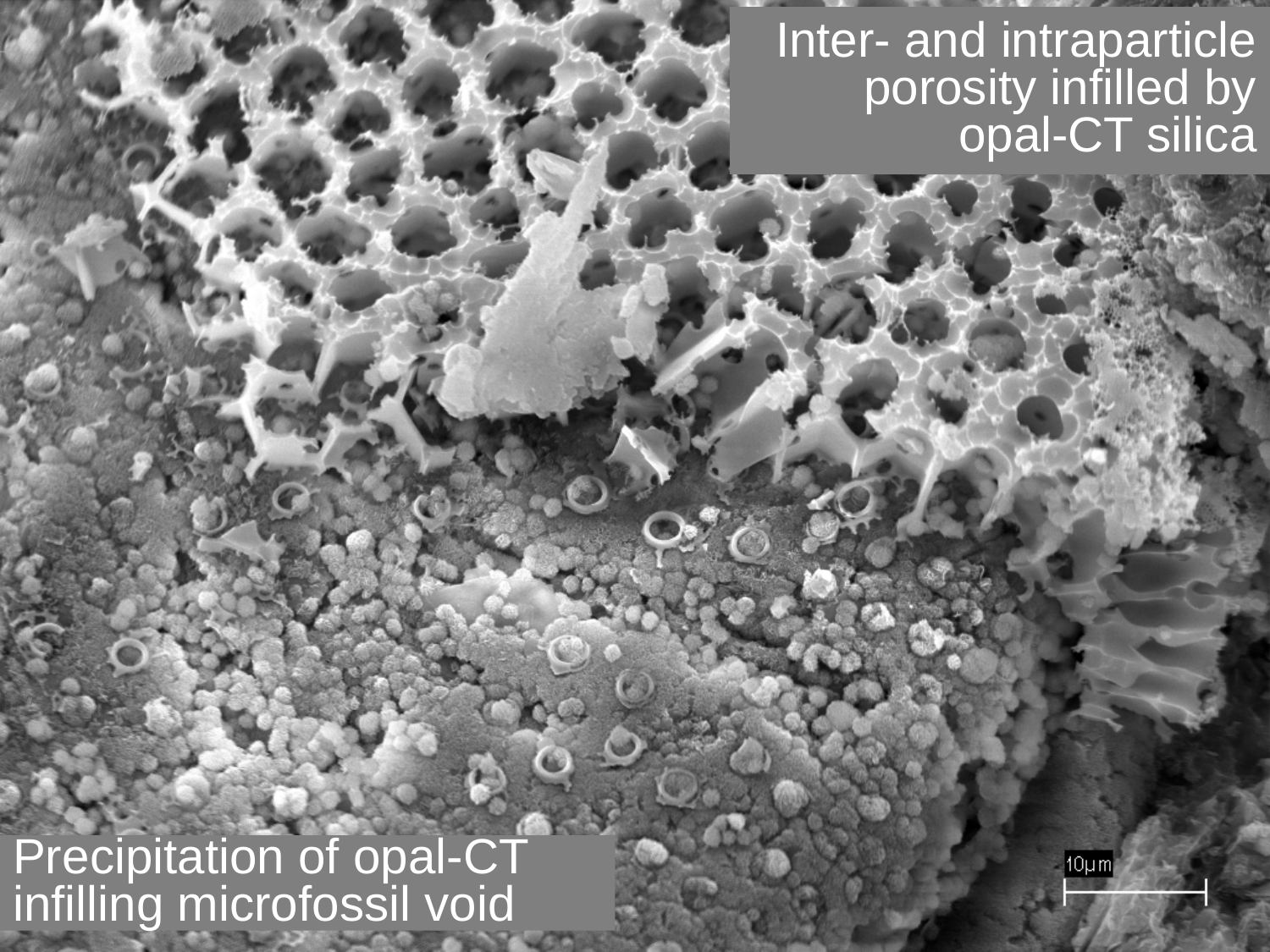

# Inter- and intraparticle porosity infilled by opal-CT silica
Precipitation of opal-CT infilling microfossil void